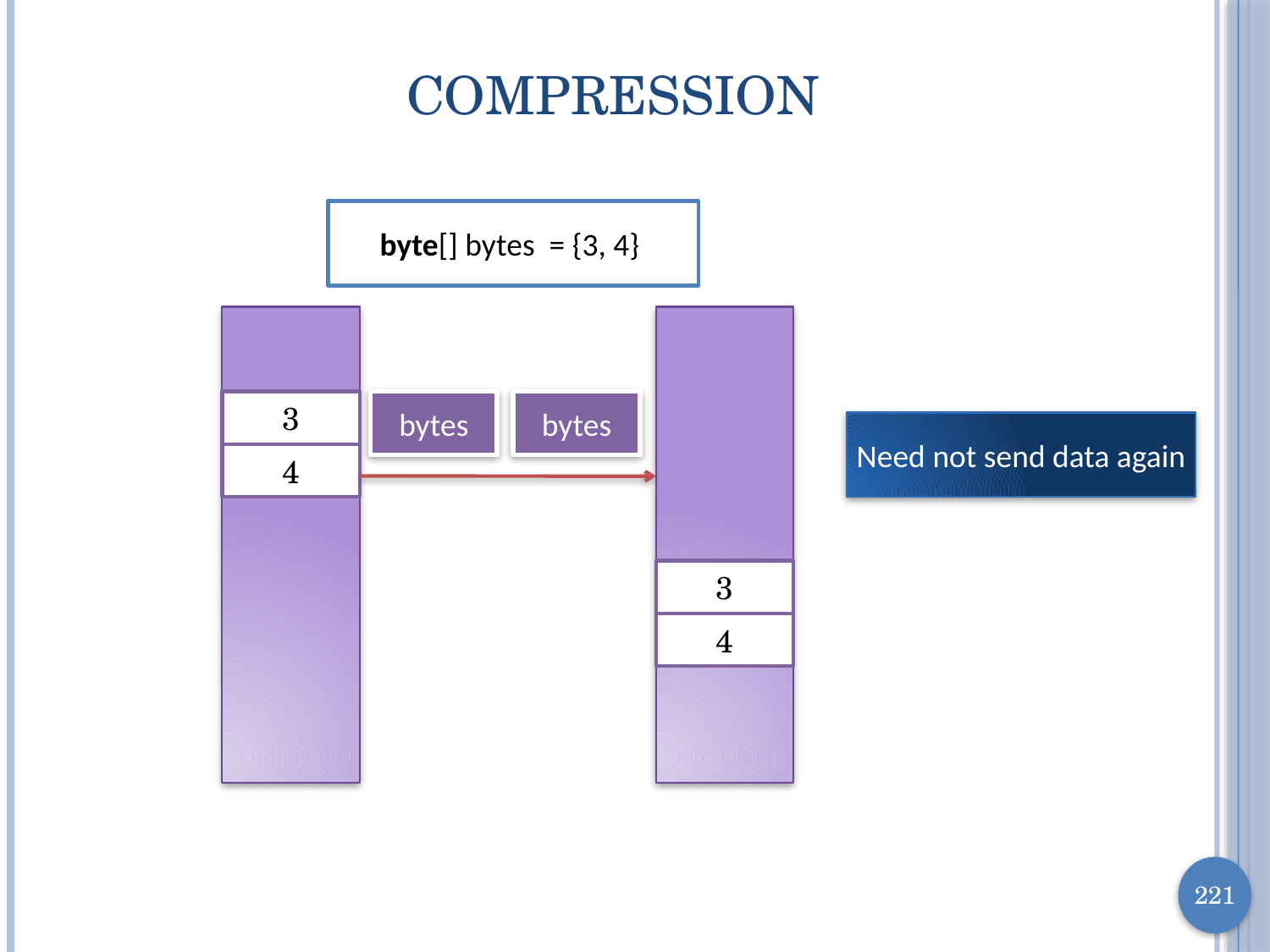

# Compression
byte[] bytes  = {3, 4}

3
bytes
bytes
Need not send data again
4
3
4